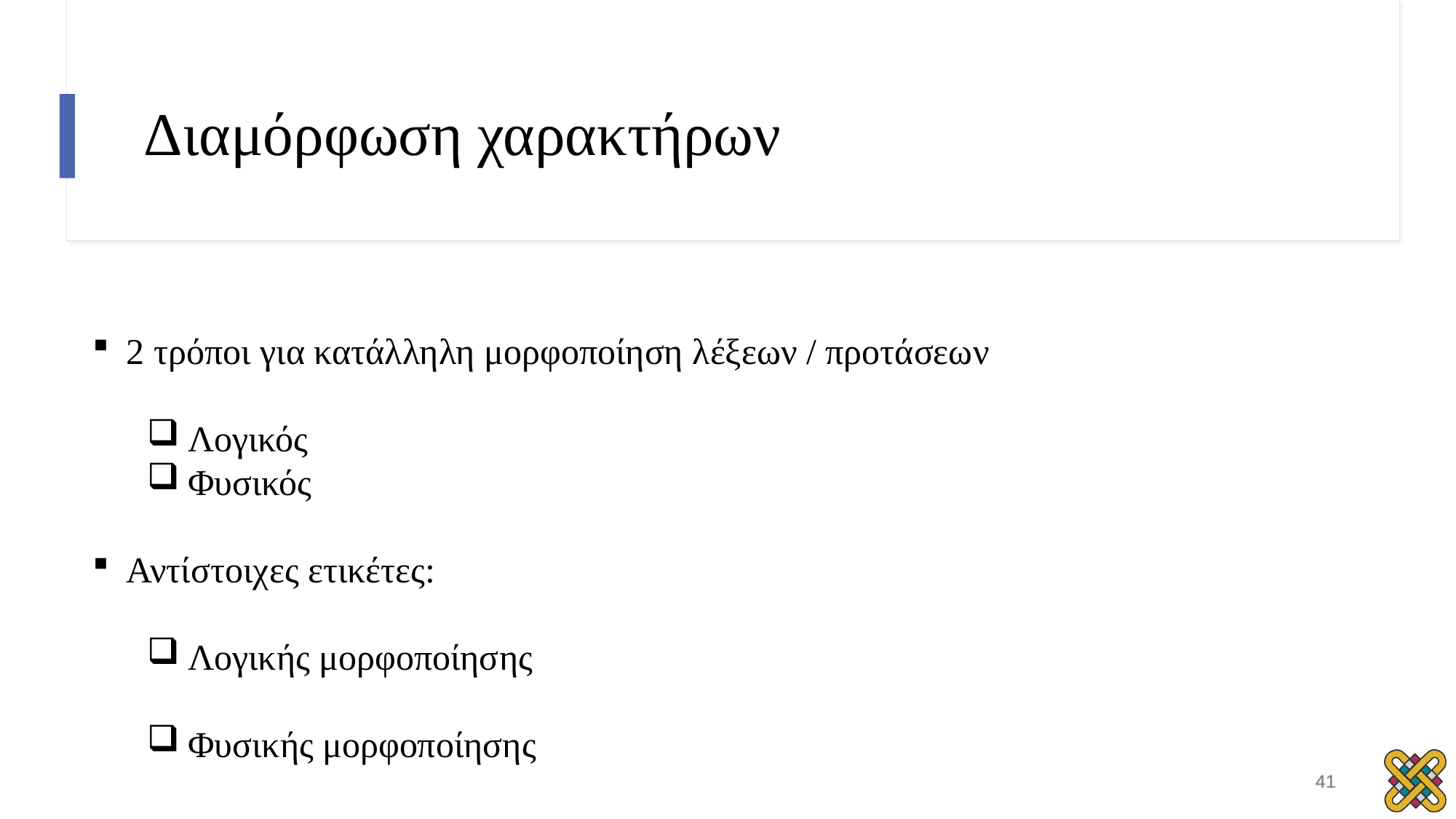

# Διαμόρφωση χαρακτήρων

2 τρόποι για κατάλληλη μορφοποίηση λέξεων / προτάσεων

Λογικός
Φυσικός

Αντίστοιχες ετικέτες:

Λογικής μορφοποίησης

Φυσικής μορφοποίησης

41
41